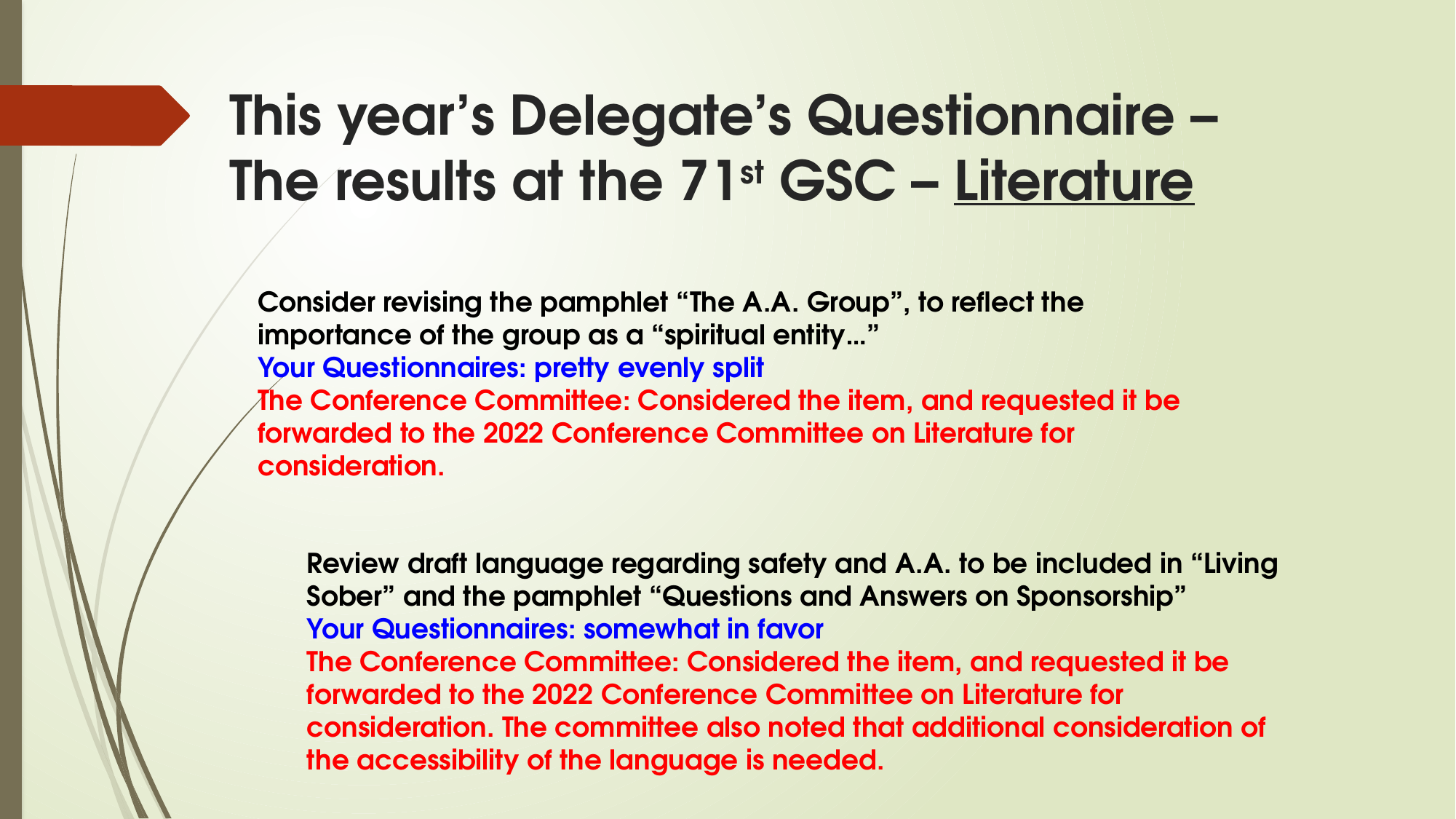

# This year’s Delegate’s Questionnaire – The results at the 71st GSC – Literature
Consider revising the pamphlet “The A.A. Group”, to reflect the importance of the group as a “spiritual entity…”
Your Questionnaires: pretty evenly split
The Conference Committee: Considered the item, and requested it be forwarded to the 2022 Conference Committee on Literature for consideration.
Review draft language regarding safety and A.A. to be included in “Living Sober” and the pamphlet “Questions and Answers on Sponsorship”
Your Questionnaires: somewhat in favor
The Conference Committee: Considered the item, and requested it be forwarded to the 2022 Conference Committee on Literature for consideration. The committee also noted that additional consideration of the accessibility of the language is needed.